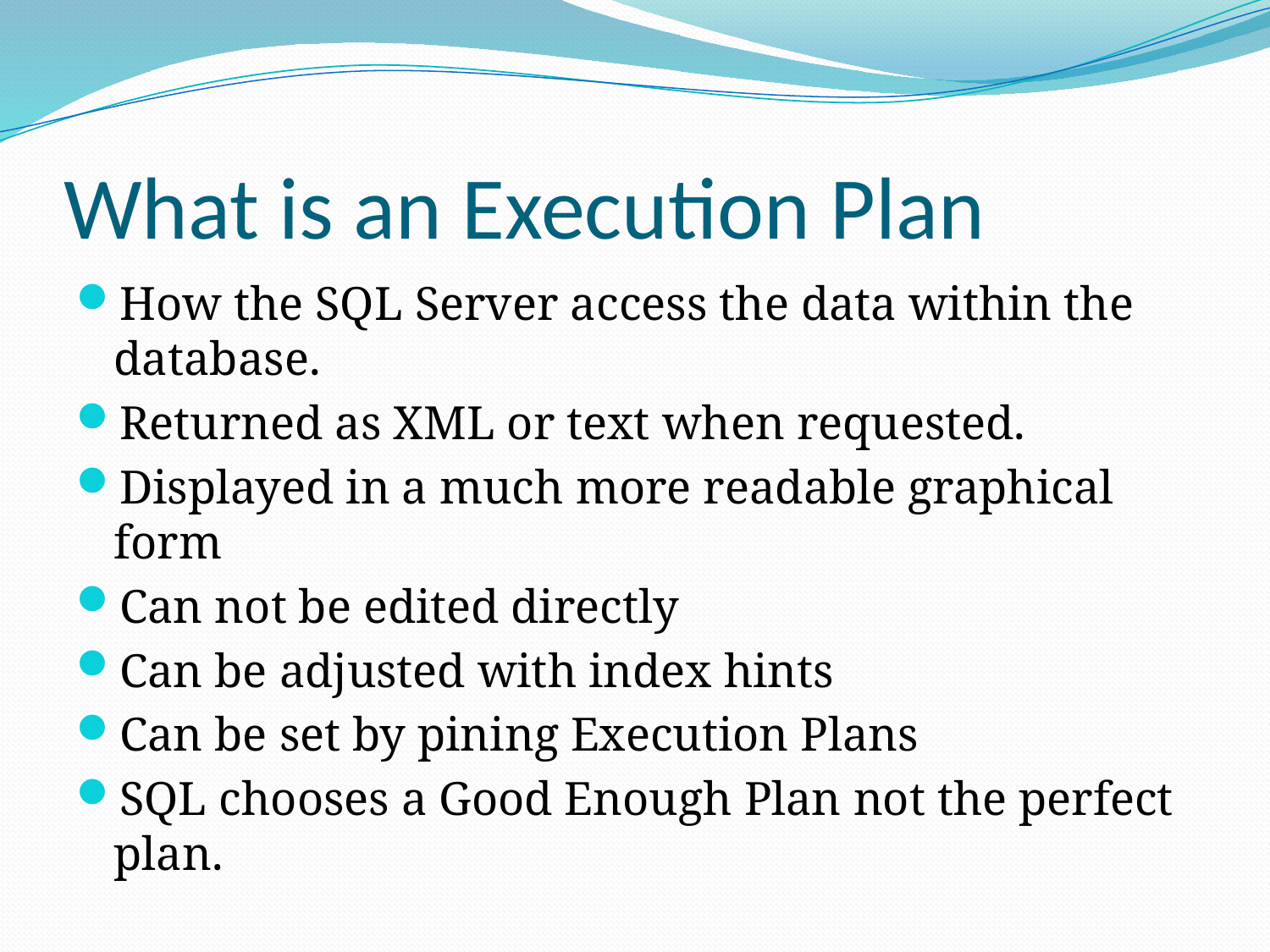

# What is an Execution Plan
How the SQL Server access the data within the database.
Returned as XML or text when requested.
Displayed in a much more readable graphical form
Can not be edited directly
Can be adjusted with index hints
Can be set by pining Execution Plans
SQL chooses a Good Enough Plan not the perfect plan.